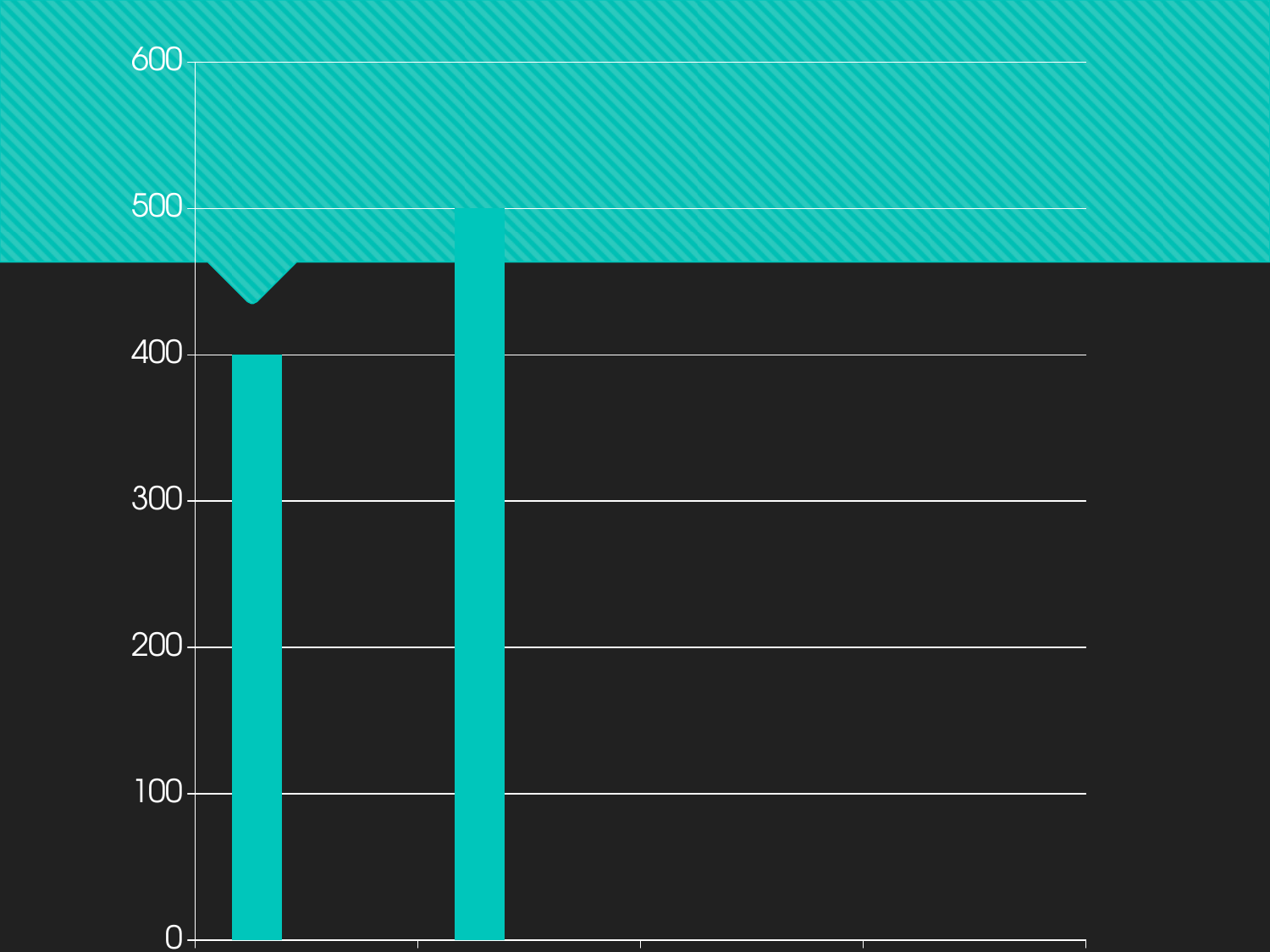

### Chart

| Category | Serie 1 | Serie 2 | Serie 3 |
|---|---|---|---|
| existante  | 400.0 | None | None |
| aburrida | 500.0 | None | None |
#